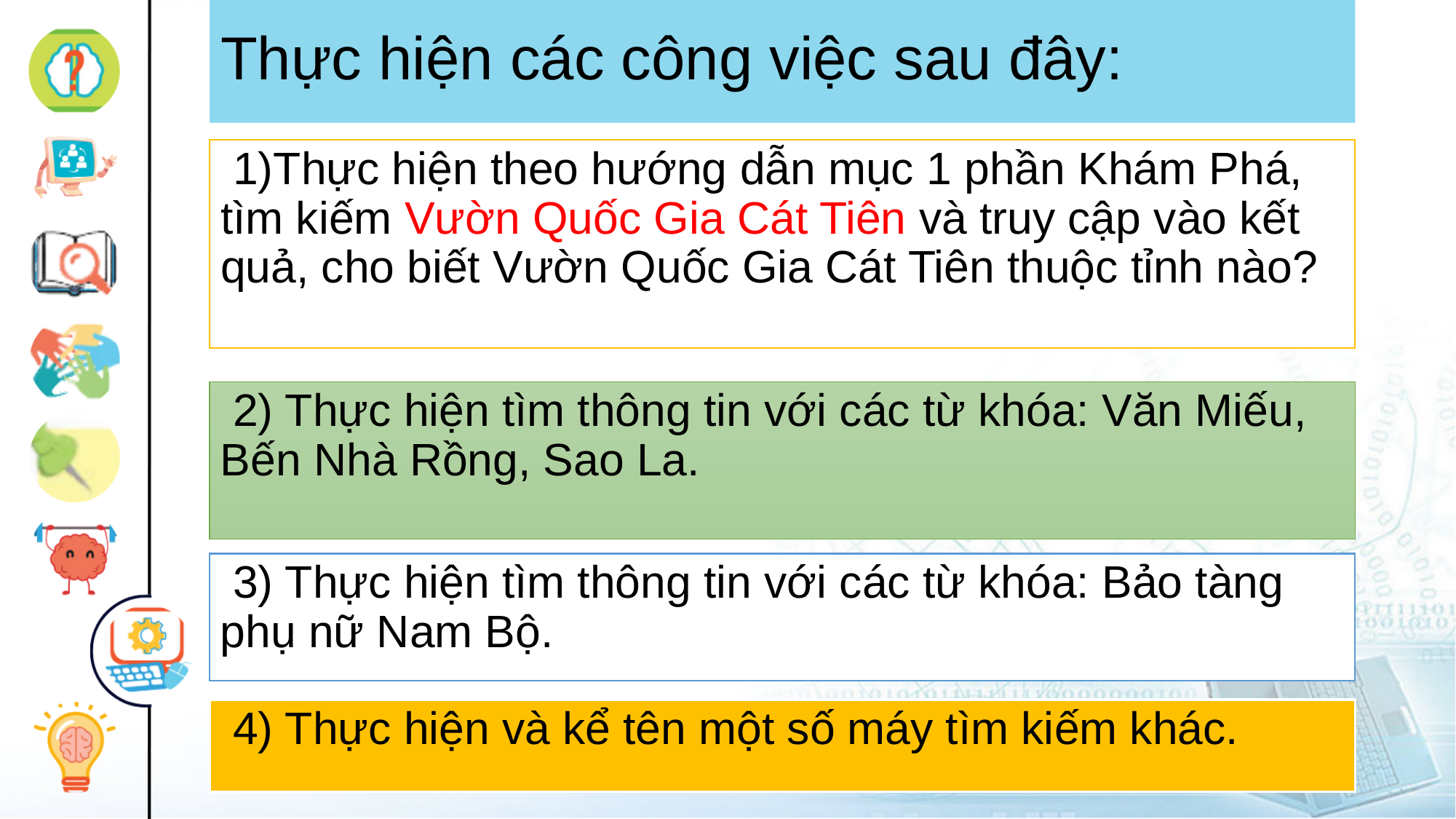

# Thực hiện các công việc sau đây:
 1)Thực hiện theo hướng dẫn mục 1 phần Khám Phá, tìm kiếm Vườn Quốc Gia Cát Tiên và truy cập vào kết quả, cho biết Vườn Quốc Gia Cát Tiên thuộc tỉnh nào?
 2) Thực hiện tìm thông tin với các từ khóa: Văn Miếu, Bến Nhà Rồng, Sao La.
 3) Thực hiện tìm thông tin với các từ khóa: Bảo tàng phụ nữ Nam Bộ.
 4) Thực hiện và kể tên một số máy tìm kiếm khác.
COPYRIGHT (2023) BẢN QUYỀN THUỘC VỀ GIA SƯ TẬN TÂM PHAN THIẾT (0899010822)